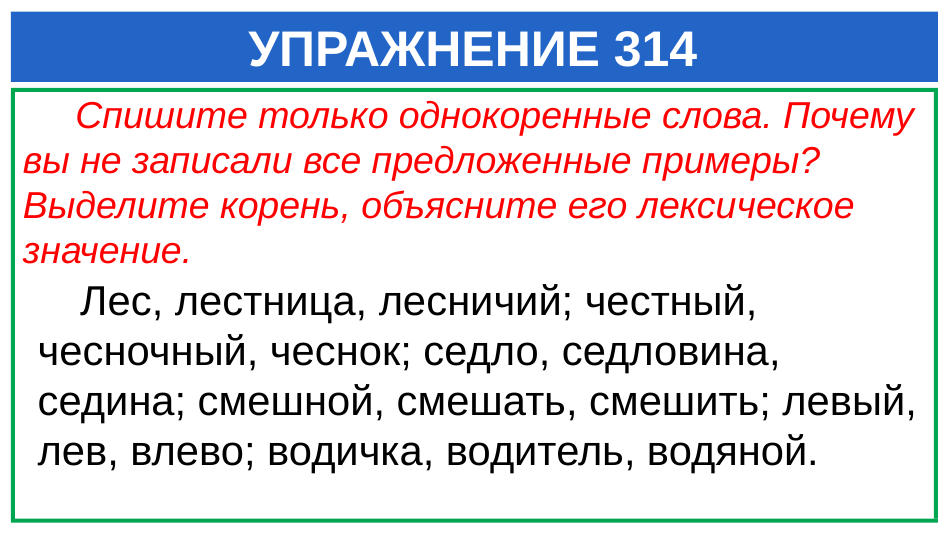

# УПРАЖНЕНИЕ 314
     Спишите только однокоренные слова. Почему
вы не записали все предложенные примеры? Выделите корень, объясните его лексическое значение.
     Лес, лестница, лесничий; честный, чесночный, чеснок; седло, седловина, седина; смешной, смешать, смешить; левый, лев, влево; водичка, водитель, водяной.